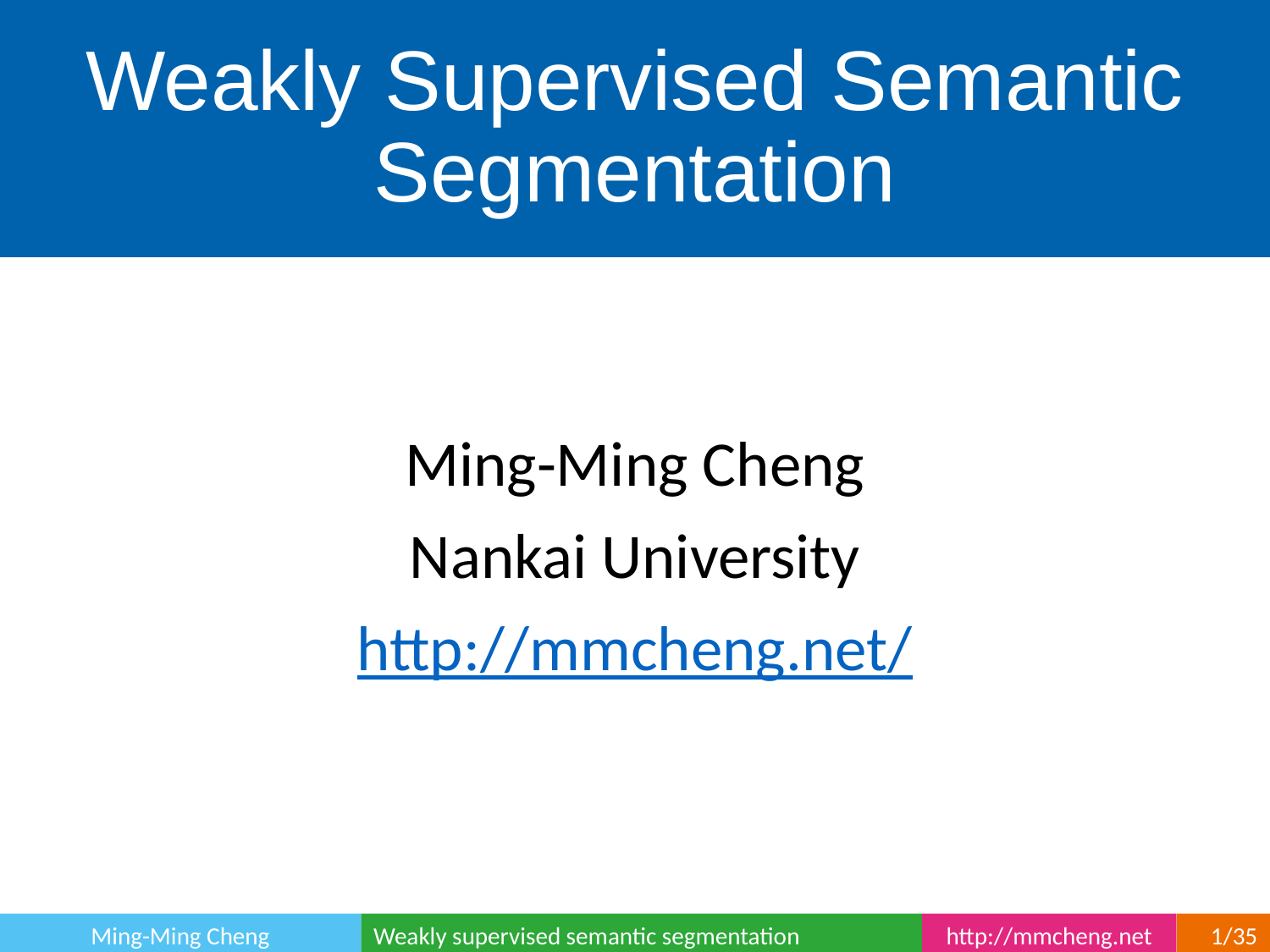

# Weakly Supervised Semantic Segmentation
Ming-Ming Cheng
Nankai University
http://mmcheng.net/